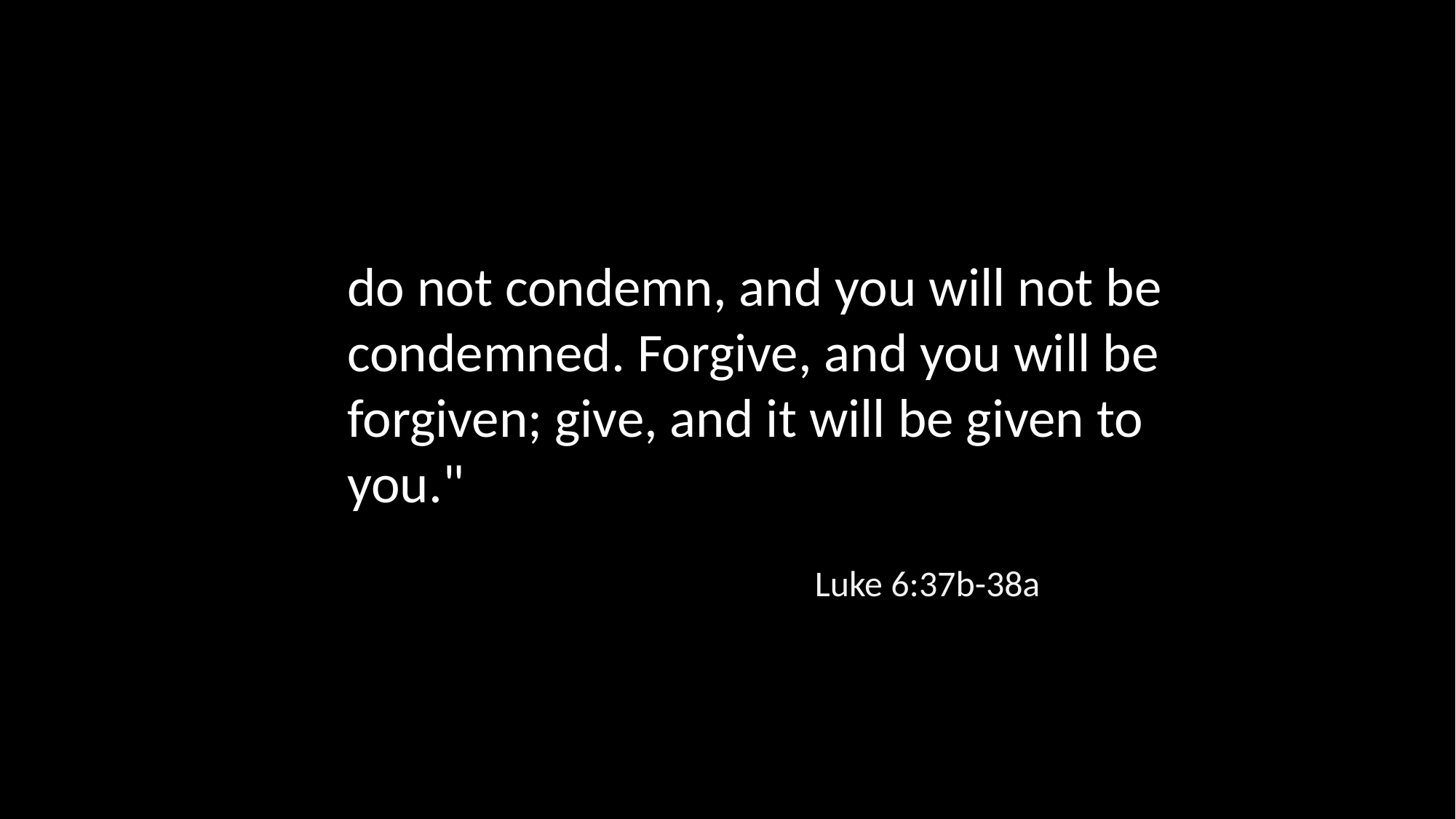

do not condemn, and you will not be condemned. Forgive, and you will be forgiven; give, and it will be given to you."
Luke 6:37b-38a